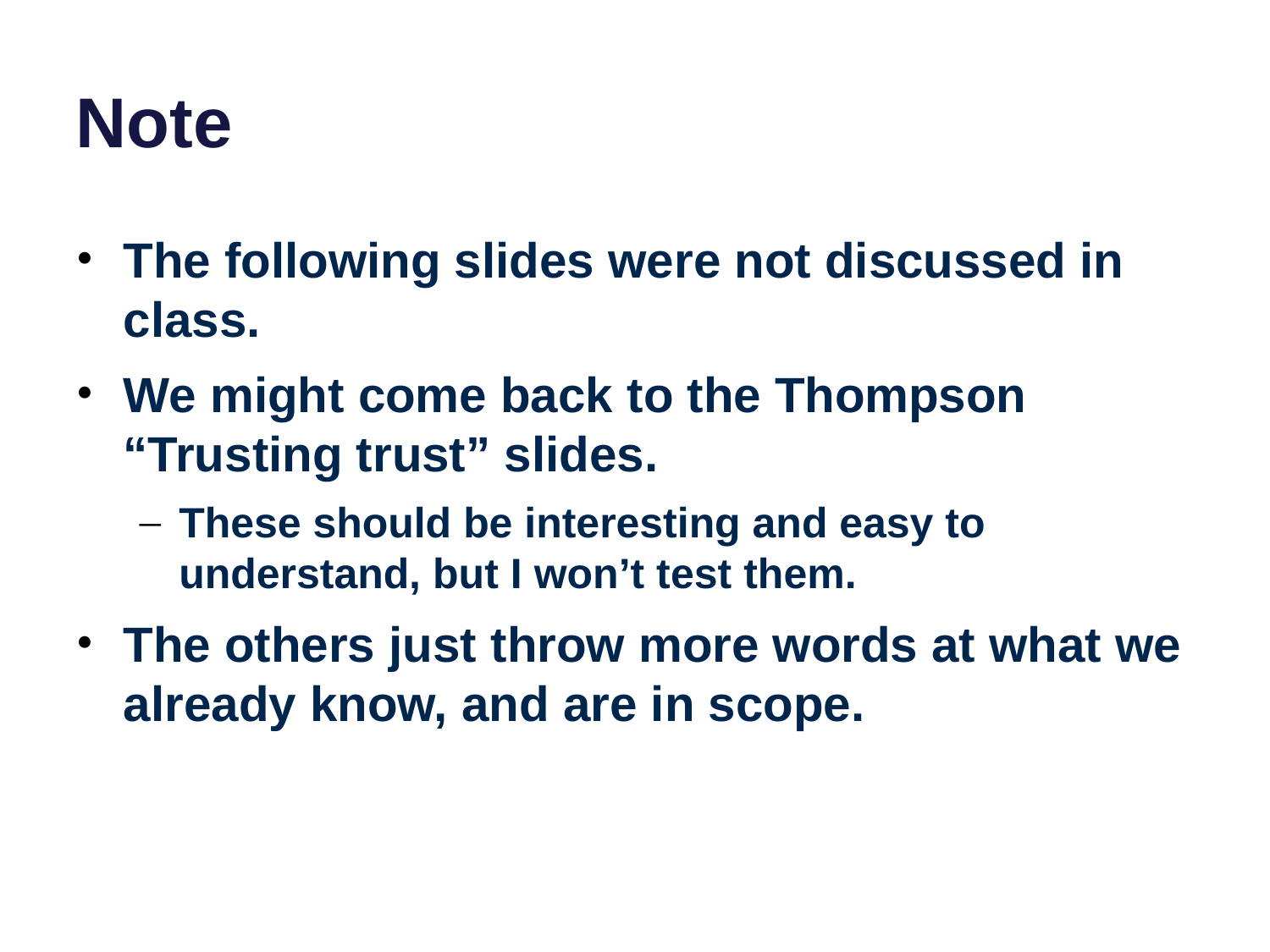

# Note
The following slides were not discussed in class.
We might come back to the Thompson “Trusting trust” slides.
These should be interesting and easy to understand, but I won’t test them.
The others just throw more words at what we already know, and are in scope.